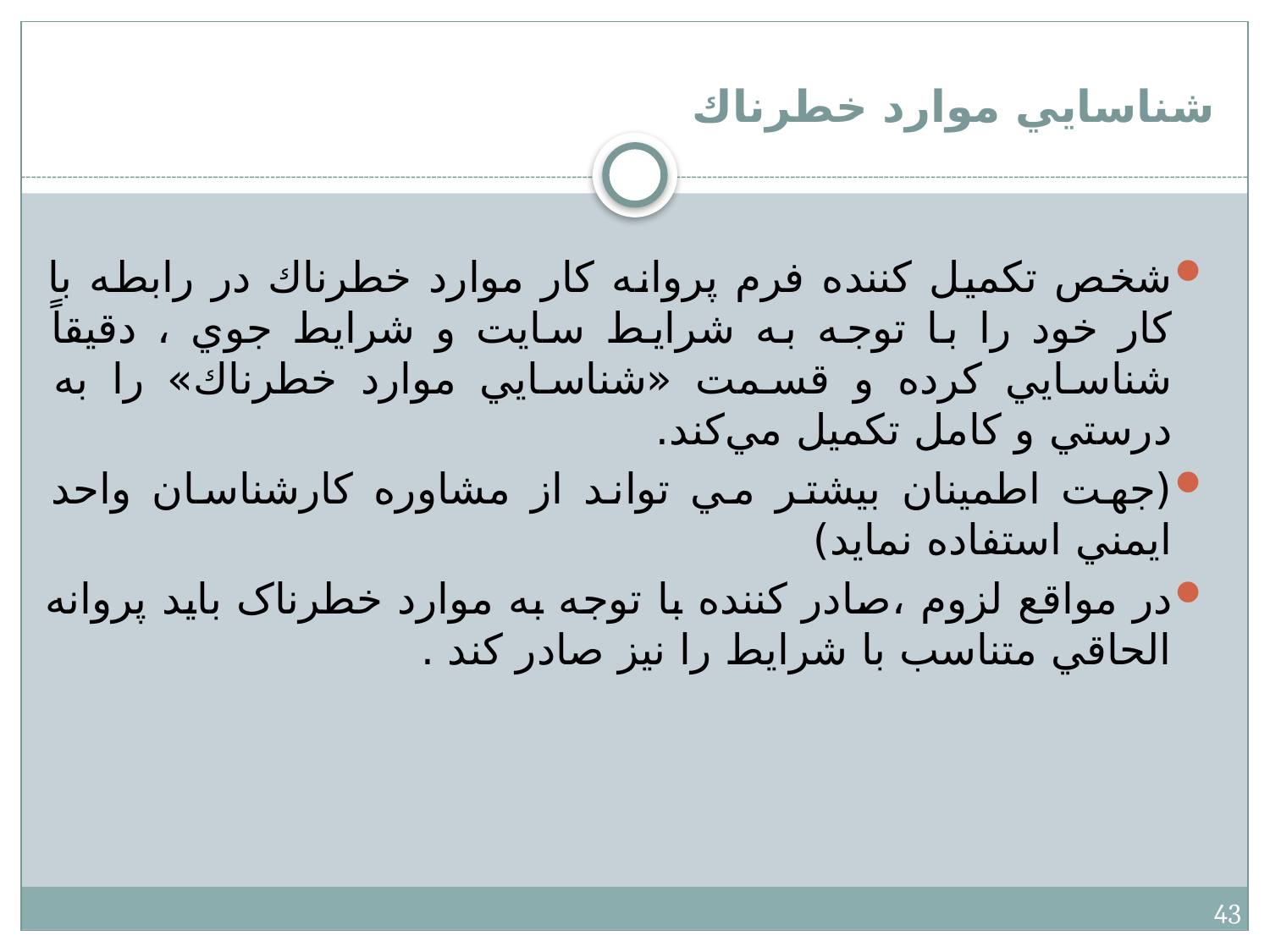

# شناسايي موارد خطرناك
شخص تكميل كننده فرم پروانه كار موارد خطرناك در رابطه با كار خود را با توجه به شرايط سايت و شرايط جوي ، دقيقاً شناسايي كرده و قسمت «شناسايي موارد خطرناك» را به درستي و كامل تكميل مي‌كند.
(جهت اطمينان بيشتر مي تواند از مشاوره كارشناسان واحد ايمني استفاده نمايد)
در مواقع لزوم ،صادر کننده با توجه به موارد خطرناک بايد پروانه الحاقي متناسب با شرايط را نيز صادر کند .
43